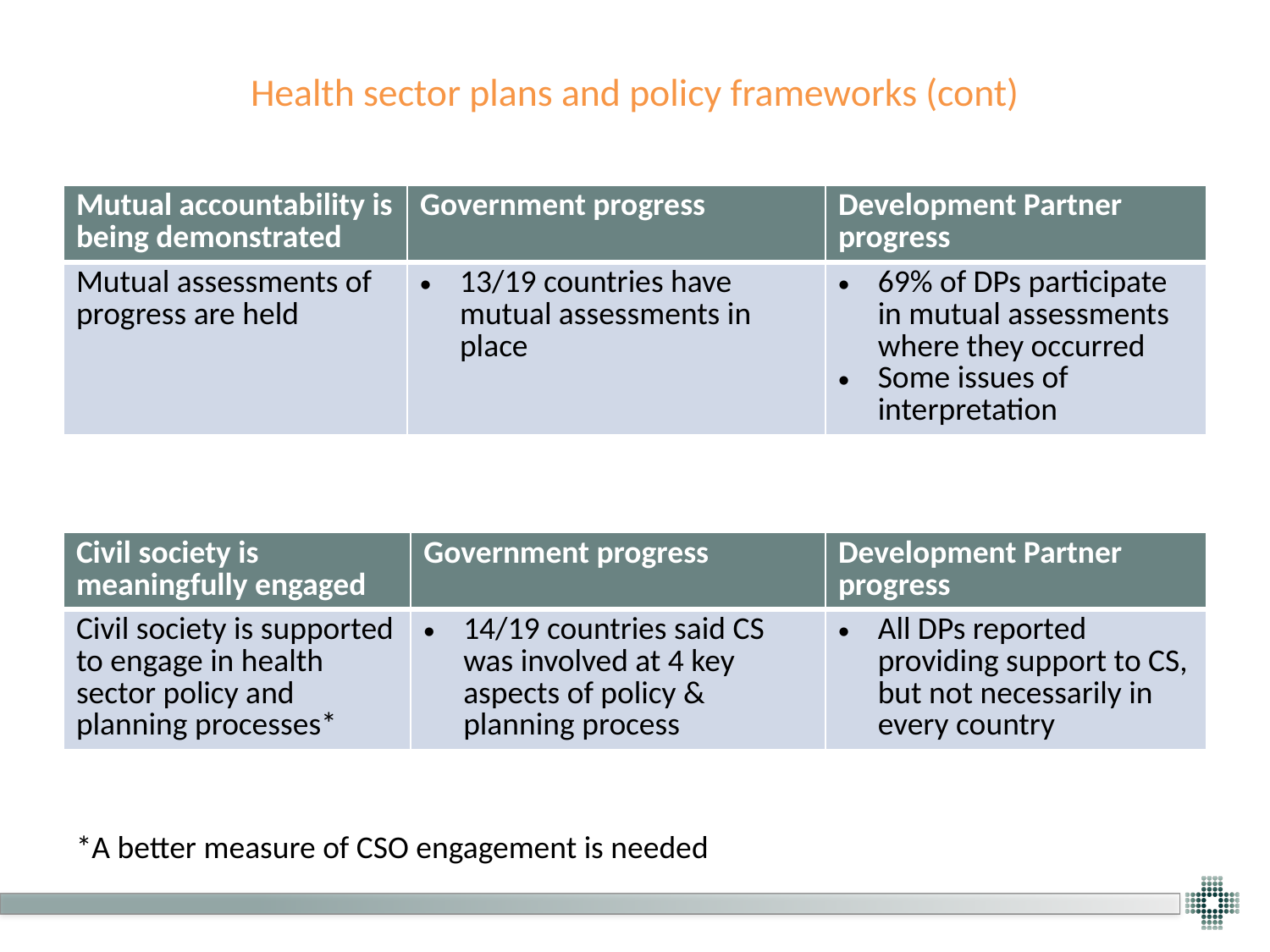

# Health sector plans and policy frameworks (cont)
| Mutual accountability is being demonstrated | Government progress | Development Partner progress |
| --- | --- | --- |
| Mutual assessments of progress are held | 13/19 countries have mutual assessments in place | 69% of DPs participate in mutual assessments where they occurred Some issues of interpretation |
| Civil society is meaningfully engaged | Government progress | Development Partner progress |
| --- | --- | --- |
| Civil society is supported to engage in health sector policy and planning processes\* | 14/19 countries said CS was involved at 4 key aspects of policy & planning process | All DPs reported providing support to CS, but not necessarily in every country |
*A better measure of CSO engagement is needed